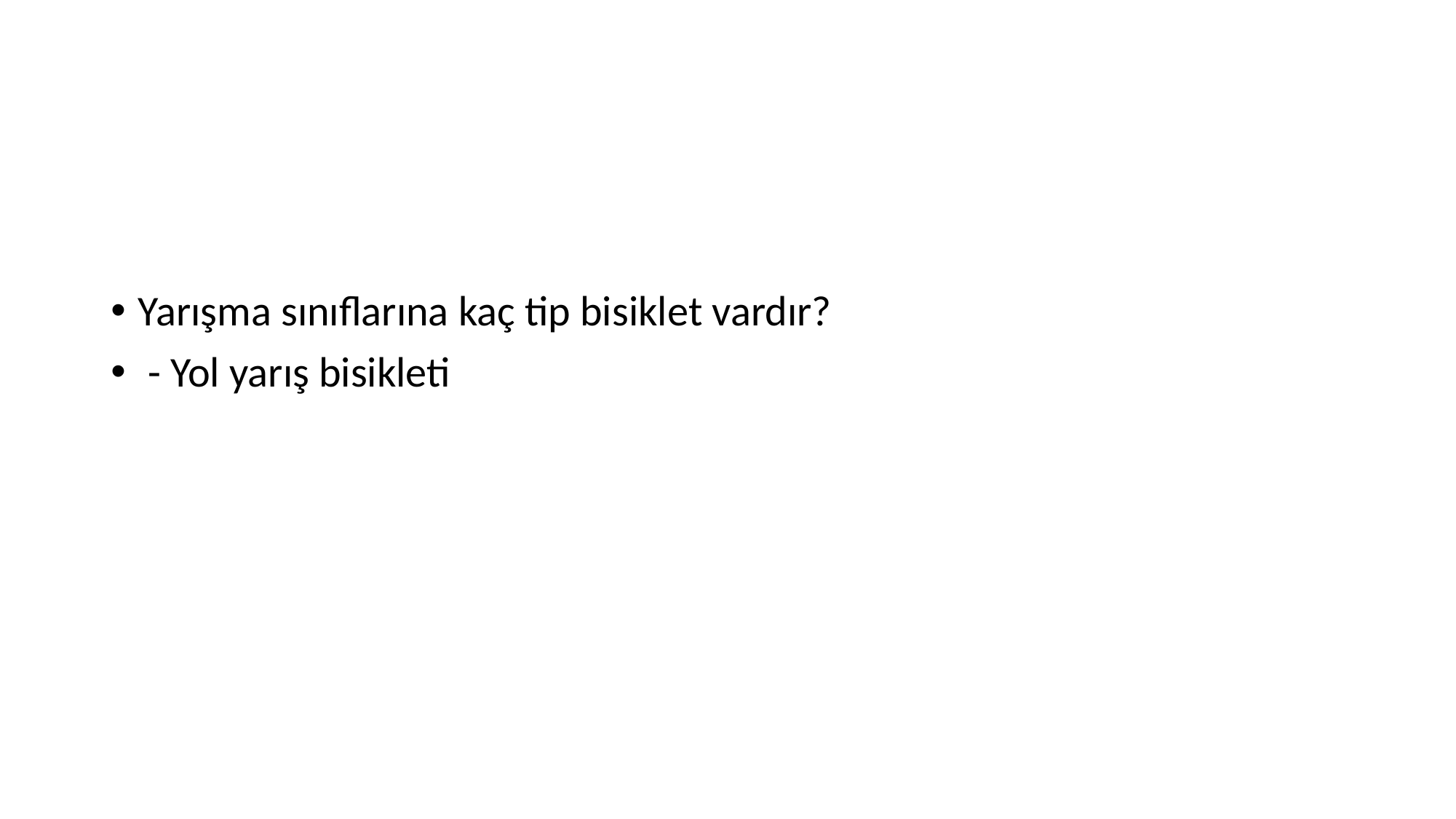

#

Yarışma sınıflarına kaç tip bisiklet vardır?
 - Yol yarış bisikleti